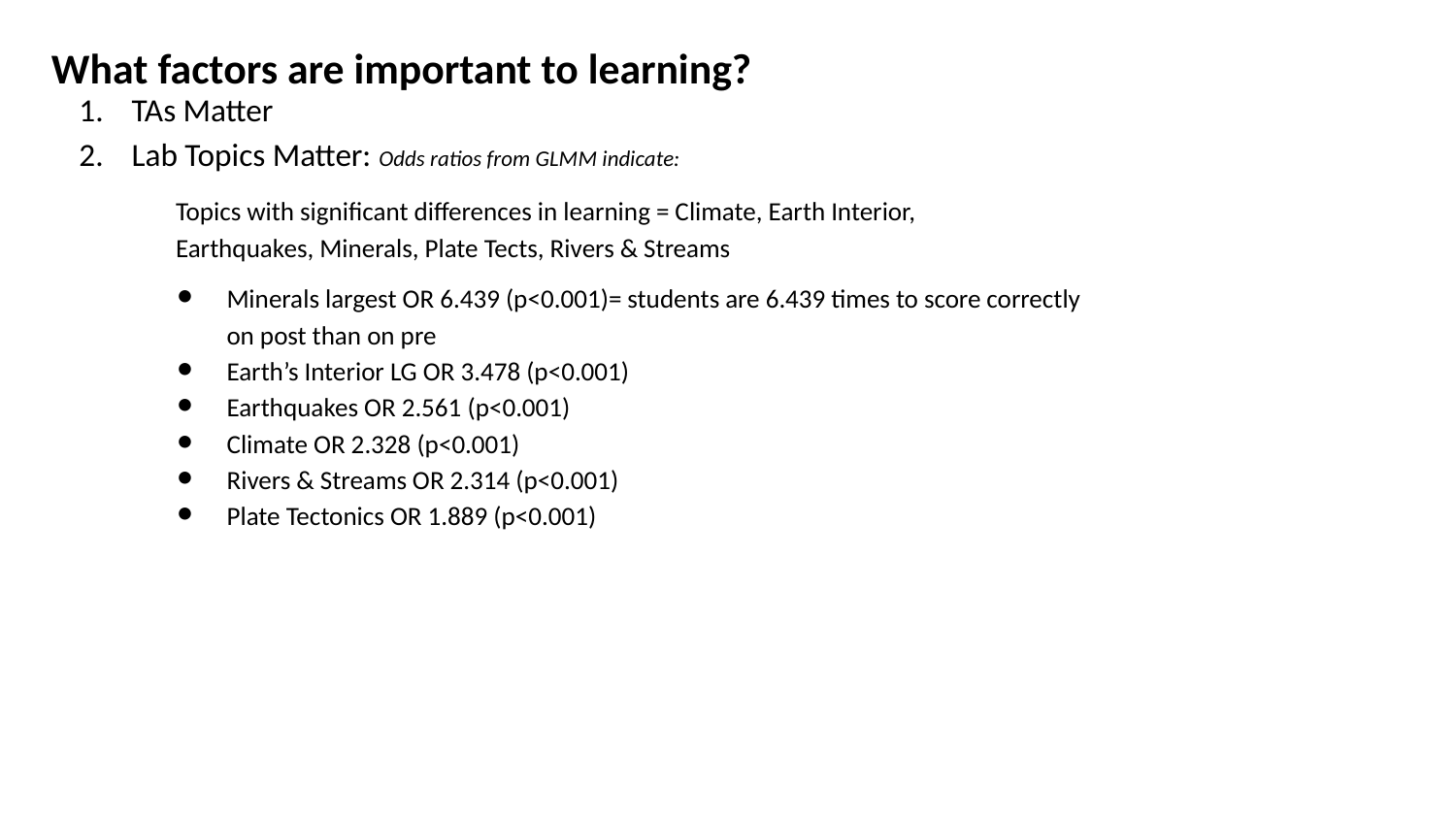

What factors are important to learning?
TAs Matter
Lab Topics Matter: Odds ratios from GLMM indicate:
Topics with significant differences in learning = Climate, Earth Interior, Earthquakes, Minerals, Plate Tects, Rivers & Streams

Minerals largest OR 6.439 (p<0.001)= students are 6.439 times to score correctly on post than on pre
Earth’s Interior LG OR 3.478 (p<0.001)
Earthquakes OR 2.561 (p<0.001)
Climate OR 2.328 (p<0.001)
Rivers & Streams OR 2.314 (p<0.001)
Plate Tectonics OR 1.889 (p<0.001)